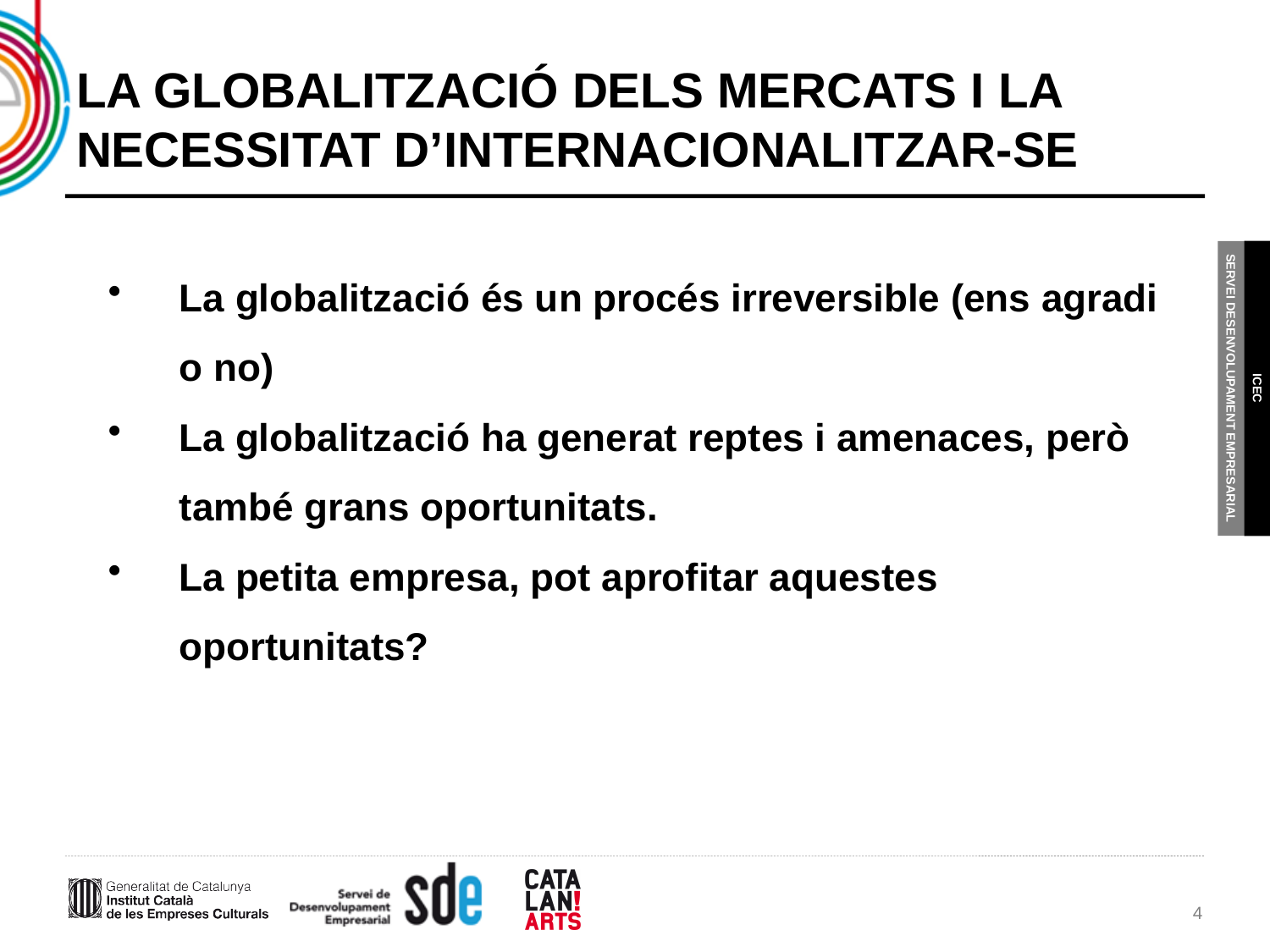

LA GLOBALITZACIÓ DELS MERCATS I LA NECESSITAT D’INTERNACIONALITZAR-SE
La globalització és un procés irreversible (ens agradi o no)
La globalització ha generat reptes i amenaces, però també grans oportunitats.
La petita empresa, pot aprofitar aquestes oportunitats?